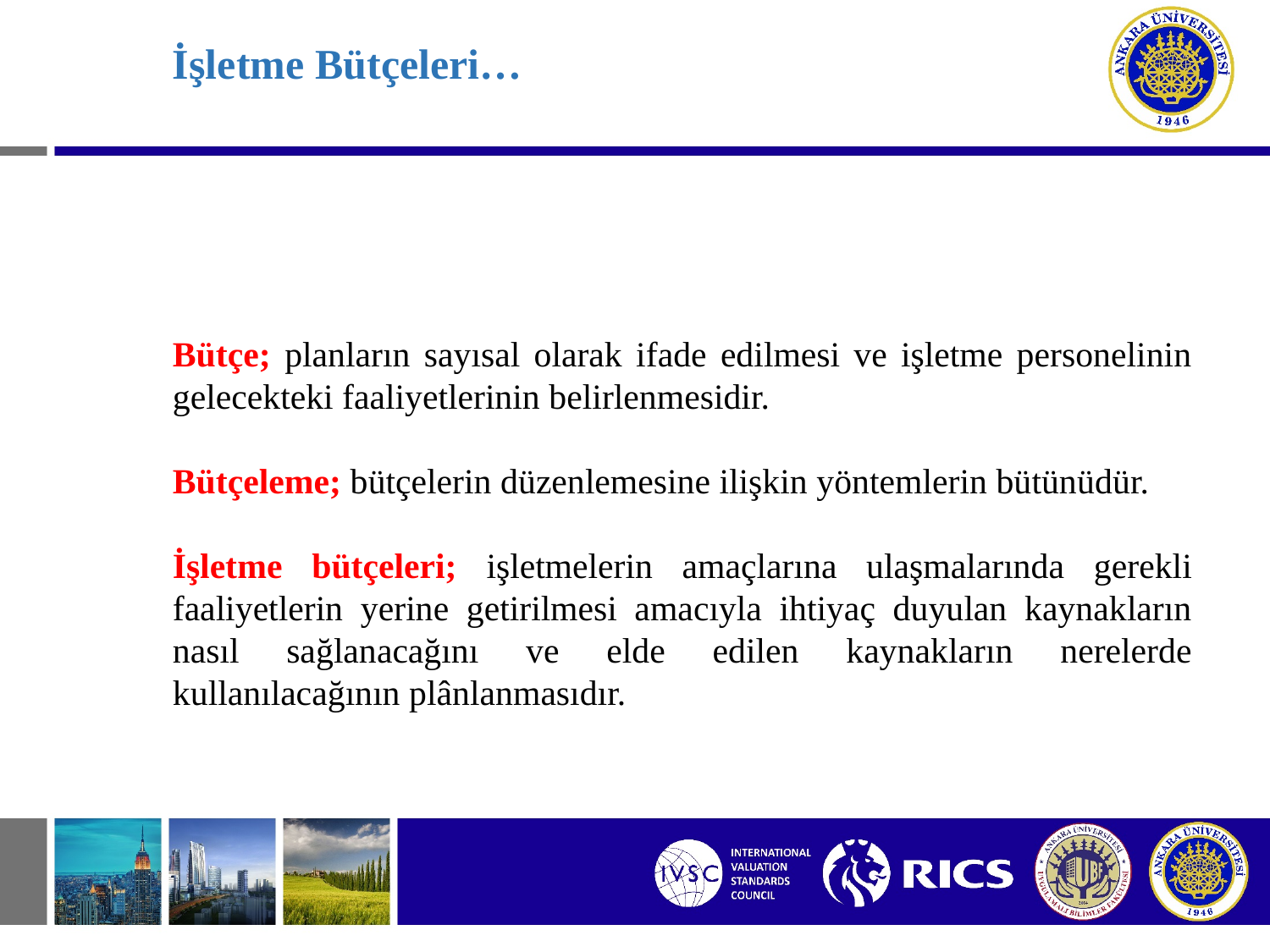

# İşletme Bütçeleri…
Bütçe; planların sayısal olarak ifade edilmesi ve işletme personelinin gelecekteki faaliyetlerinin belirlenmesidir.

Bütçeleme; bütçelerin düzenlemesine ilişkin yöntemlerin bütünüdür.

İşletme bütçeleri; işletmelerin amaçlarına ulaşmalarında gerekli faaliyetlerin yerine getirilmesi amacıyla ihtiyaç duyulan kaynakların nasıl sağlanacağını ve elde edilen kaynakların nerelerde kullanılacağının plânlanmasıdır.